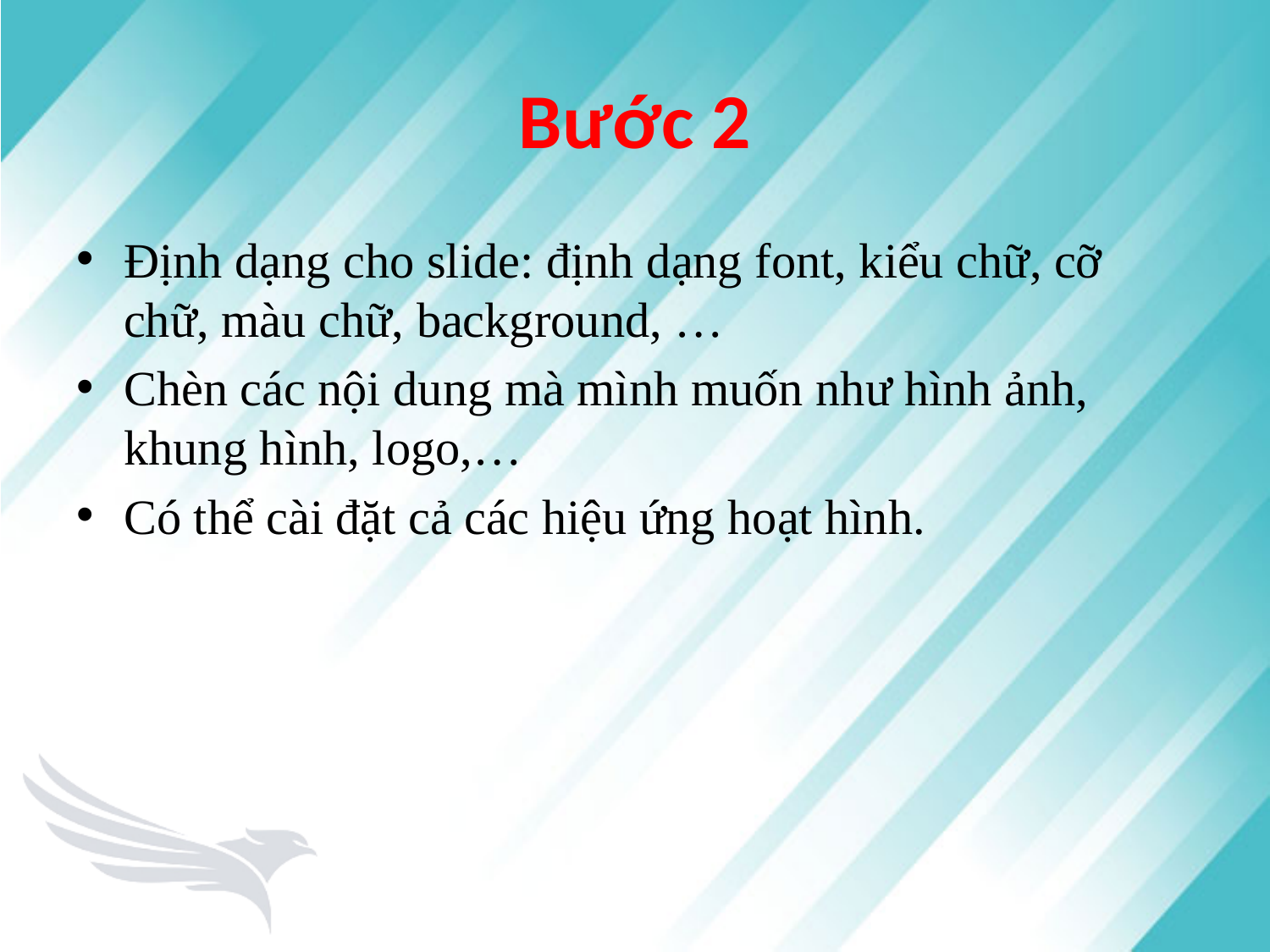

# Bước 2
Định dạng cho slide: định dạng font, kiểu chữ, cỡ chữ, màu chữ, background, …
Chèn các nội dung mà mình muốn như hình ảnh, khung hình, logo,…
Có thể cài đặt cả các hiệu ứng hoạt hình.